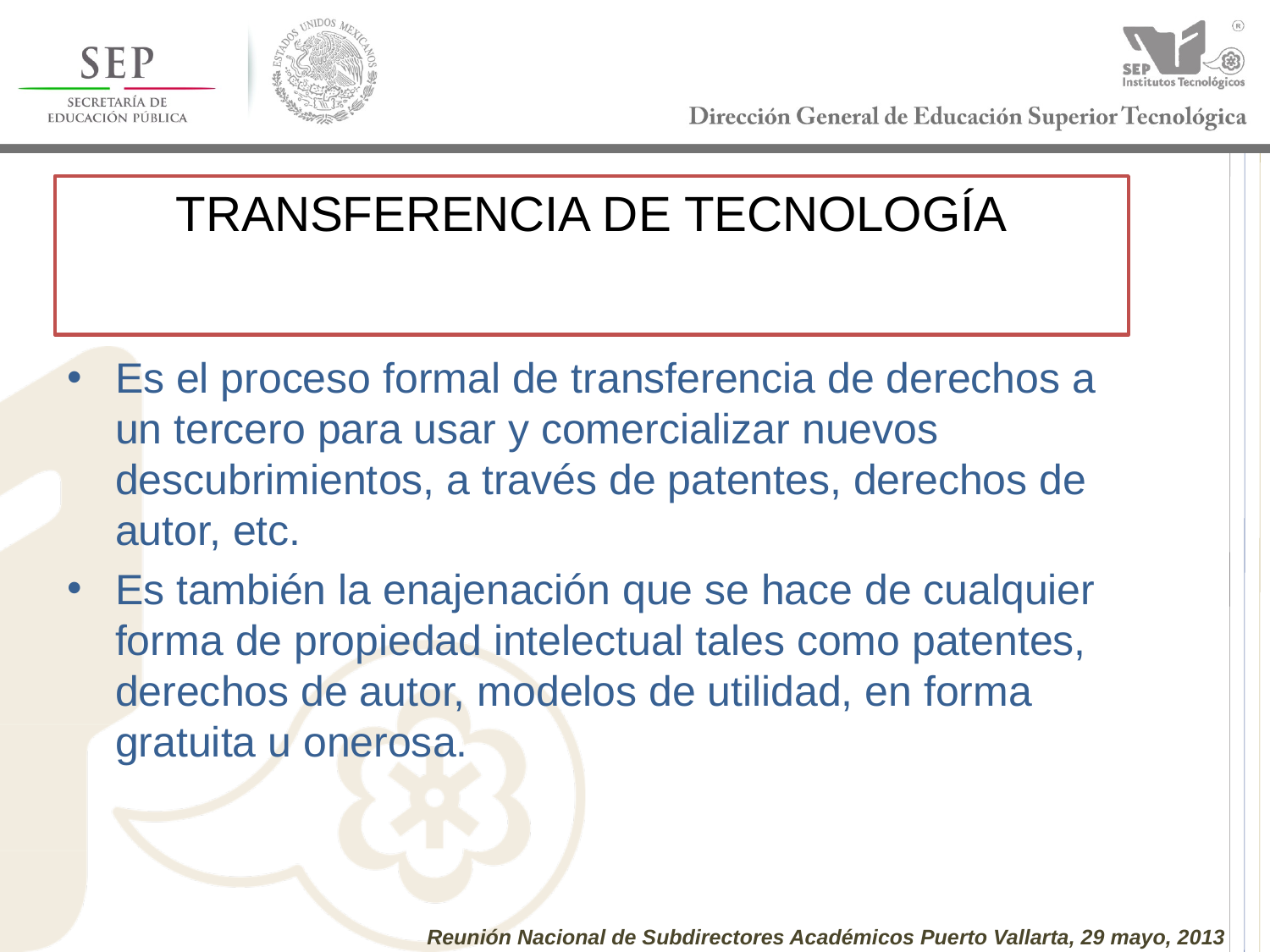

# TRANSFERENCIA DE TECNOLOGÍA
Es el proceso formal de transferencia de derechos a un tercero para usar y comercializar nuevos descubrimientos, a través de patentes, derechos de autor, etc.
Es también la enajenación que se hace de cualquier forma de propiedad intelectual tales como patentes, derechos de autor, modelos de utilidad, en forma gratuita u onerosa.